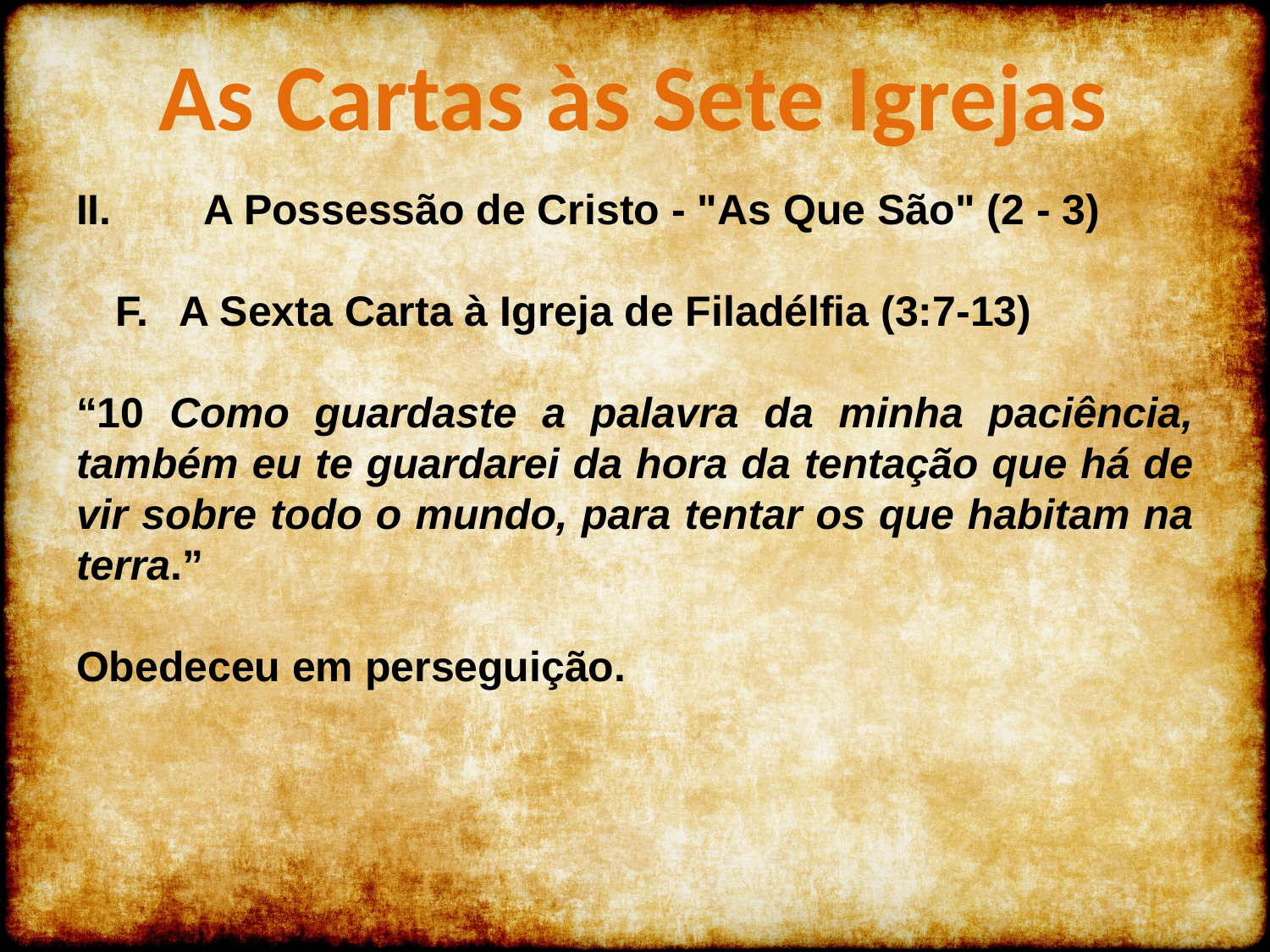

As Cartas às Sete Igrejas
II.	A Possessão de Cristo - "As Que São" (2 - 3)

A Sexta Carta à Igreja de Filadélfia (3:7-13)

“10 Como guardaste a palavra da minha paciência, também eu te guardarei da hora da tentação que há de vir sobre todo o mundo, para tentar os que habitam na terra.”

Obedeceu em perseguição.